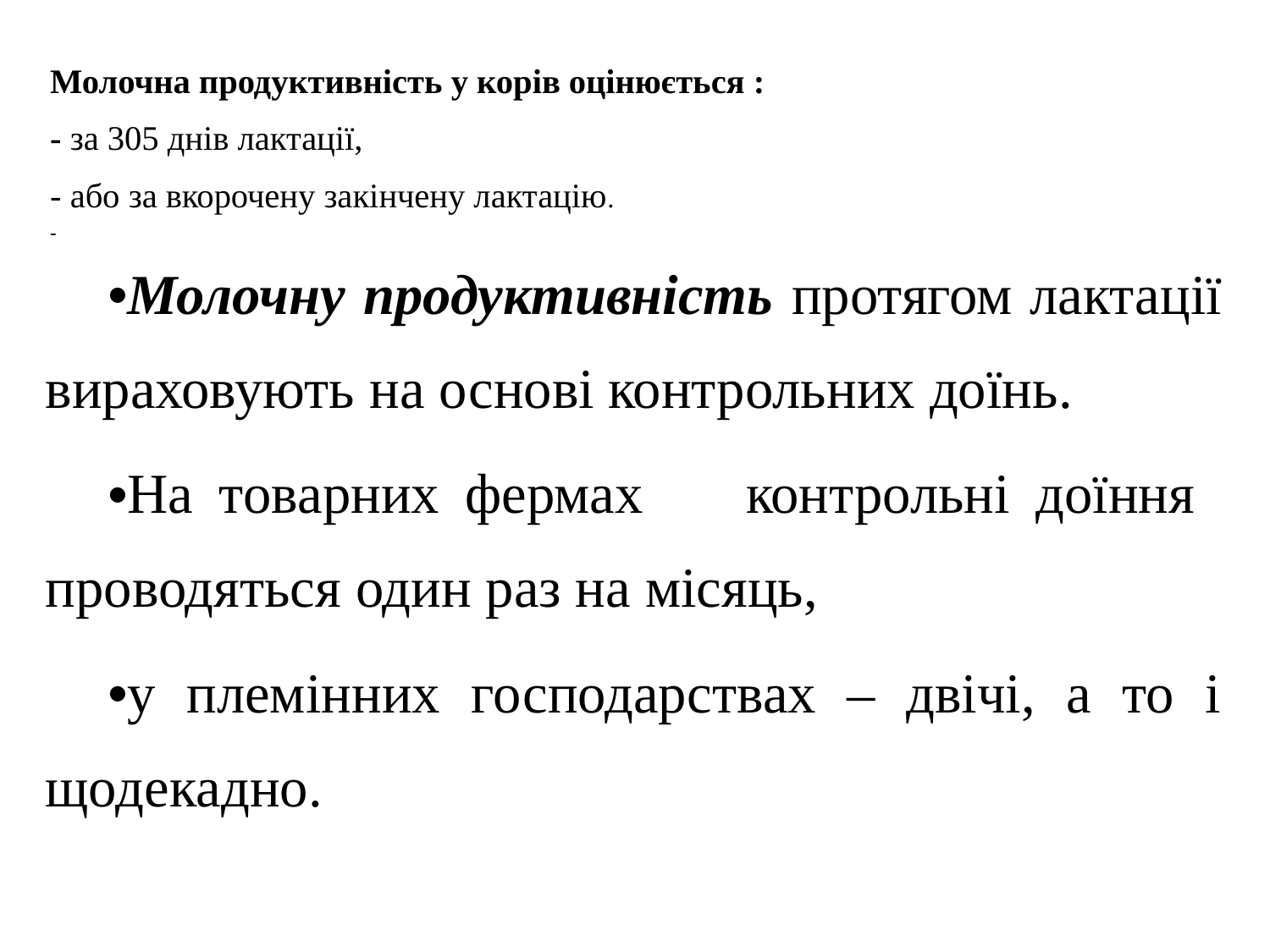

# Молочна продуктивність у корів оцінюється : - за 305 днів лактації, - або за вкорочену закінчену лактацію. -
Молочну продуктивність протягом лактації вираховують на основі контрольних доїнь.
На товарних фермах    контрольні доїння  проводяться один раз на місяць,
у племінних господарствах – двічі, а то і щодекадно.